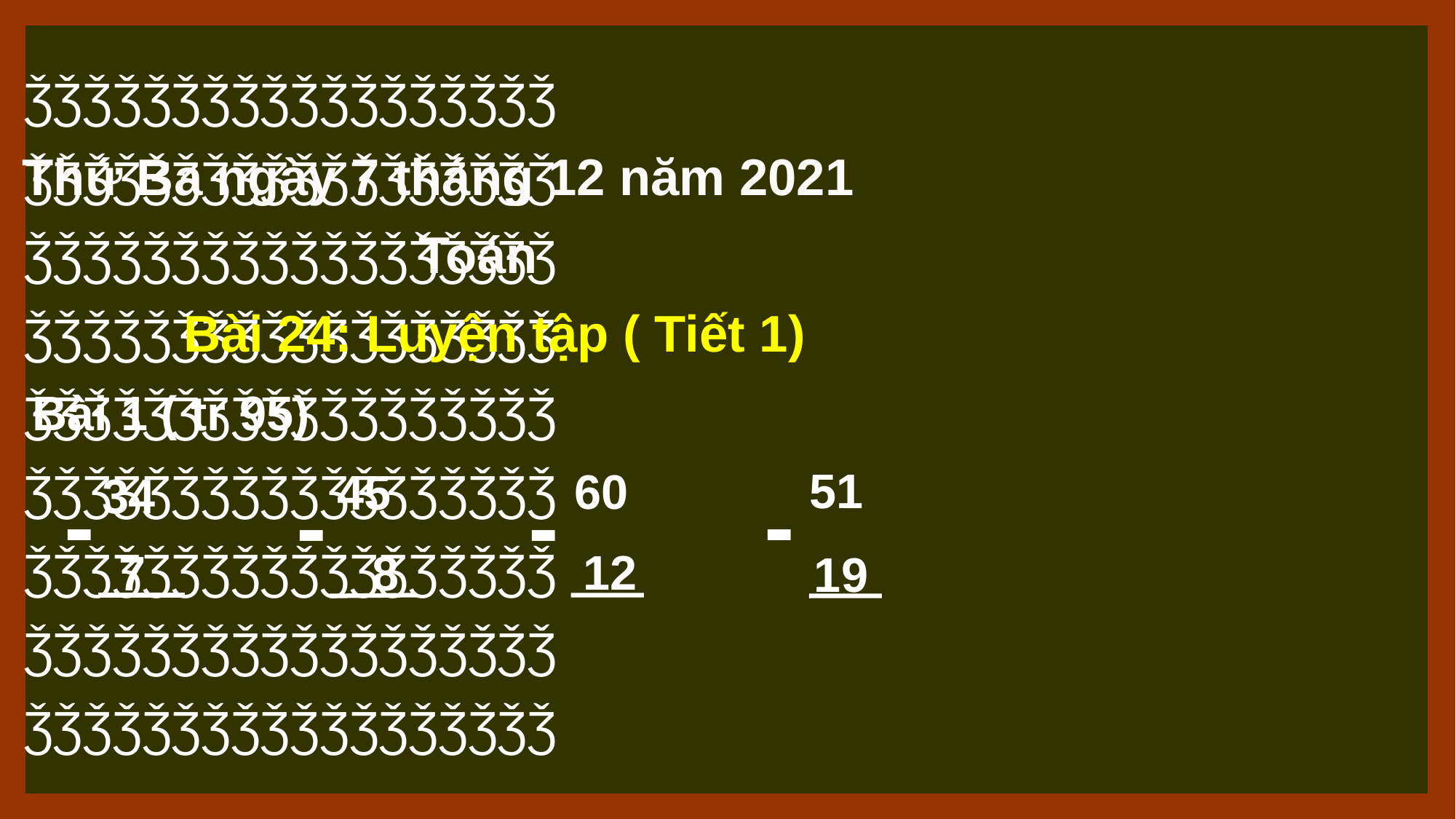

ǮǮǮǮǮǮǮǮǮǮǮǮǮǮǮǮǮǮ
ǮǮǮǮǮǮǮǮǮǮǮǮǮǮǮǮǮǮ
ǮǮǮǮǮǮǮǮǮǮǮǮǮǮǮǮǮǮ
ǮǮǮǮǮǮǮǮǮǮǮǮǮǮǮǮǮǮ
ǮǮǮǮǮǮǮǮǮǮǮǮǮǮǮǮǮǮ
ǮǮǮǮǮǮǮǮǮǮǮǮǮǮǮǮǮǮ
ǮǮǮǮǮǮǮǮǮǮǮǮǮǮǮǮǮǮ
ǮǮǮǮǮǮǮǮǮǮǮǮǮǮǮǮǮǮ
ǮǮǮǮǮǮǮǮǮǮǮǮǮǮǮǮǮǮ
Thứ Ba ngày 7 tháng 12 năm 2021

Toán

Bài 24: Luyện tập ( Tiết 1)
Bài 1 ( tr 95)
51
60
45
34
-
-
-
-
12
   7
8
19